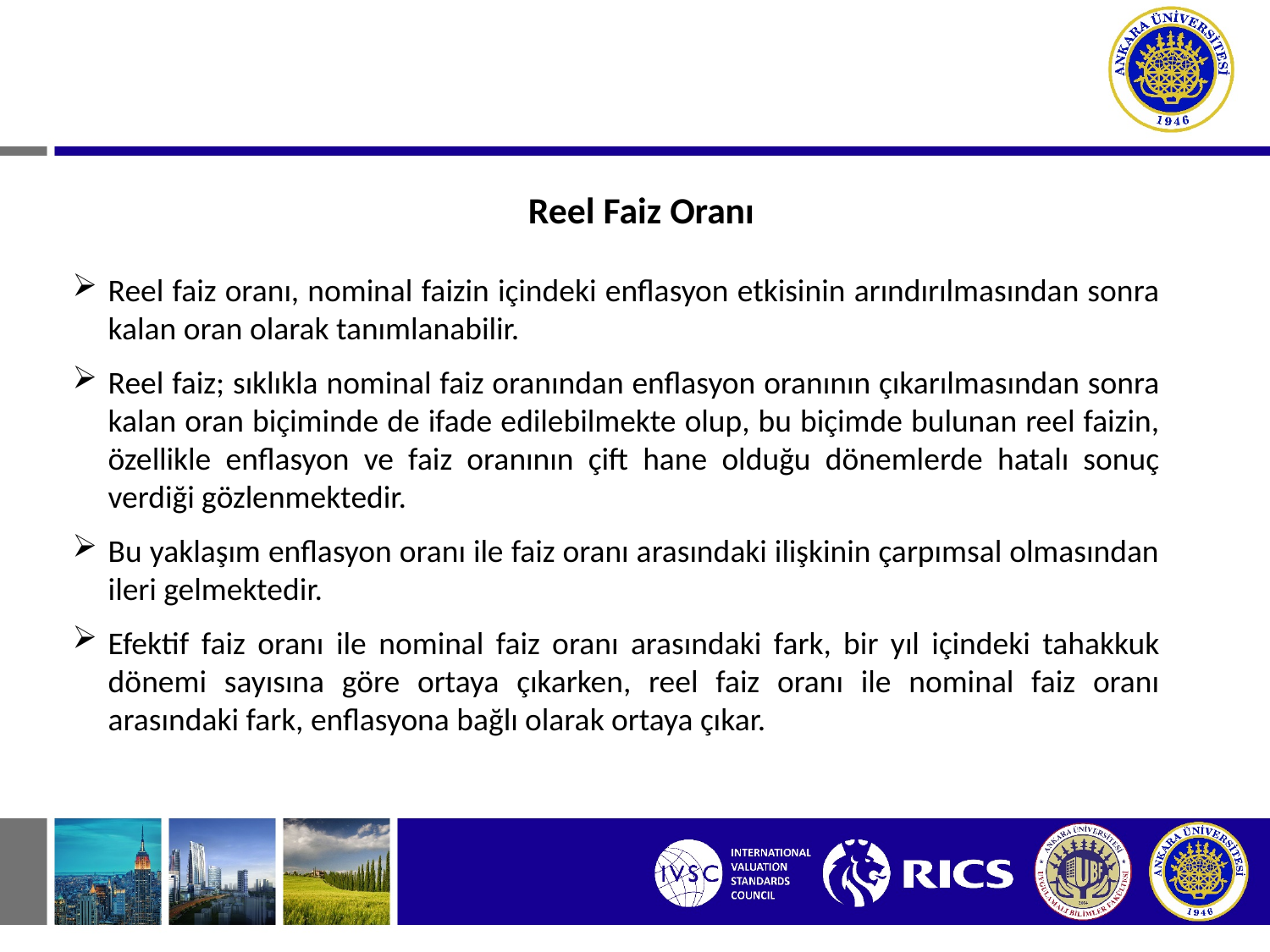

Reel Faiz Oranı
Reel faiz oranı, nominal faizin içindeki enflasyon etkisinin arındırılmasından sonra kalan oran olarak tanımlanabilir.
Reel faiz; sıklıkla nominal faiz oranından enflasyon oranının çıkarılmasından sonra kalan oran biçiminde de ifade edilebilmekte olup, bu biçimde bulunan reel faizin, özellikle enflasyon ve faiz oranının çift hane olduğu dönemlerde hatalı sonuç verdiği gözlenmektedir.
Bu yaklaşım enflasyon oranı ile faiz oranı arasındaki ilişkinin çarpımsal olmasından ileri gelmektedir.
Efektif faiz oranı ile nominal faiz oranı arasındaki fark, bir yıl içindeki tahakkuk dönemi sayısına göre ortaya çıkarken, reel faiz oranı ile nominal faiz oranı arasındaki fark, enflasyona bağlı olarak ortaya çıkar.